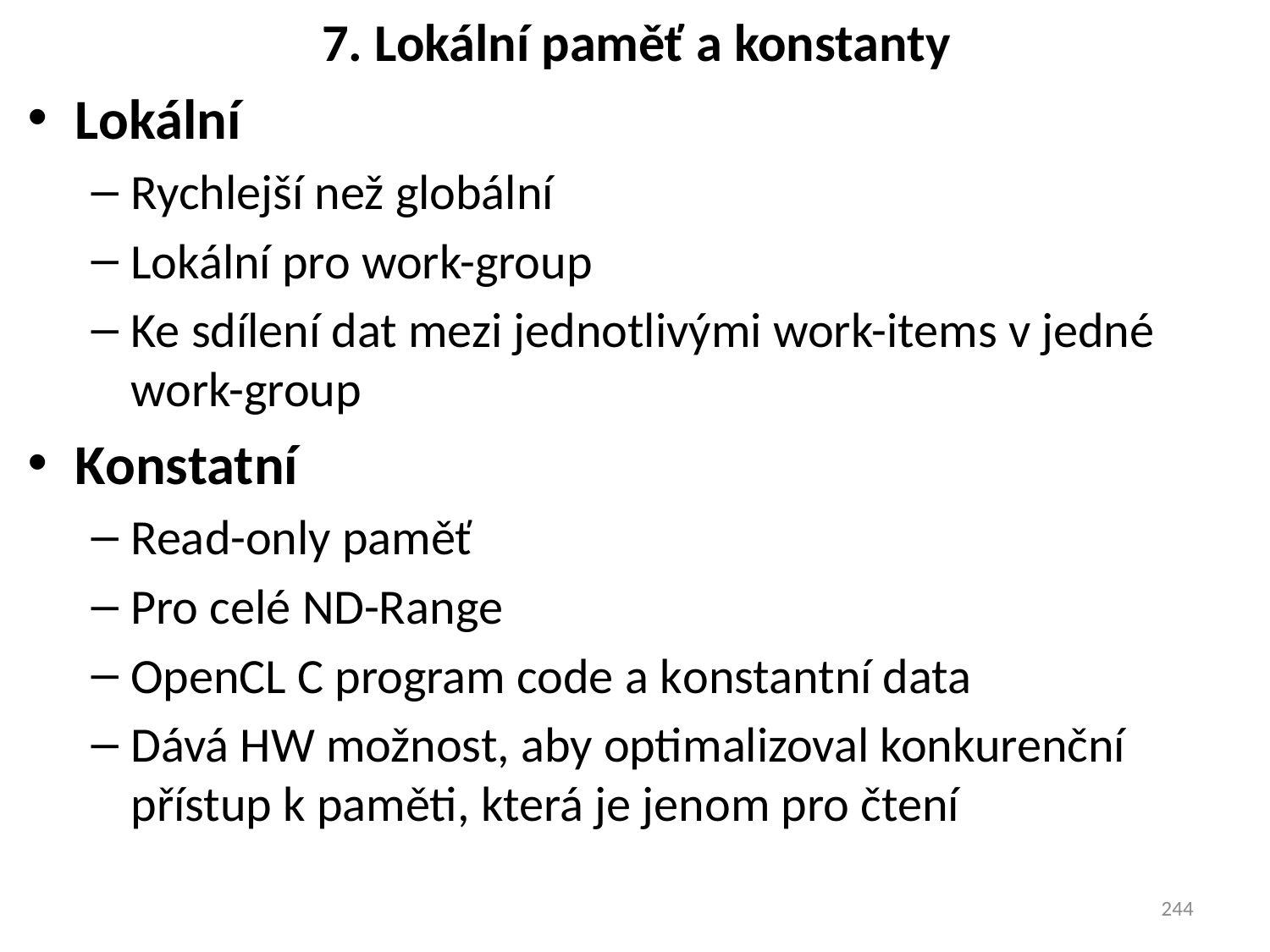

# 7. Lokální paměť a konstanty
Lokální
Rychlejší než globální
Lokální pro work-group
Ke sdílení dat mezi jednotlivými work-items v jedné work-group
Konstatní
Read-only paměť
Pro celé ND-Range
OpenCL C program code a konstantní data
Dává HW možnost, aby optimalizoval konkurenční přístup k paměti, která je jenom pro čtení
244